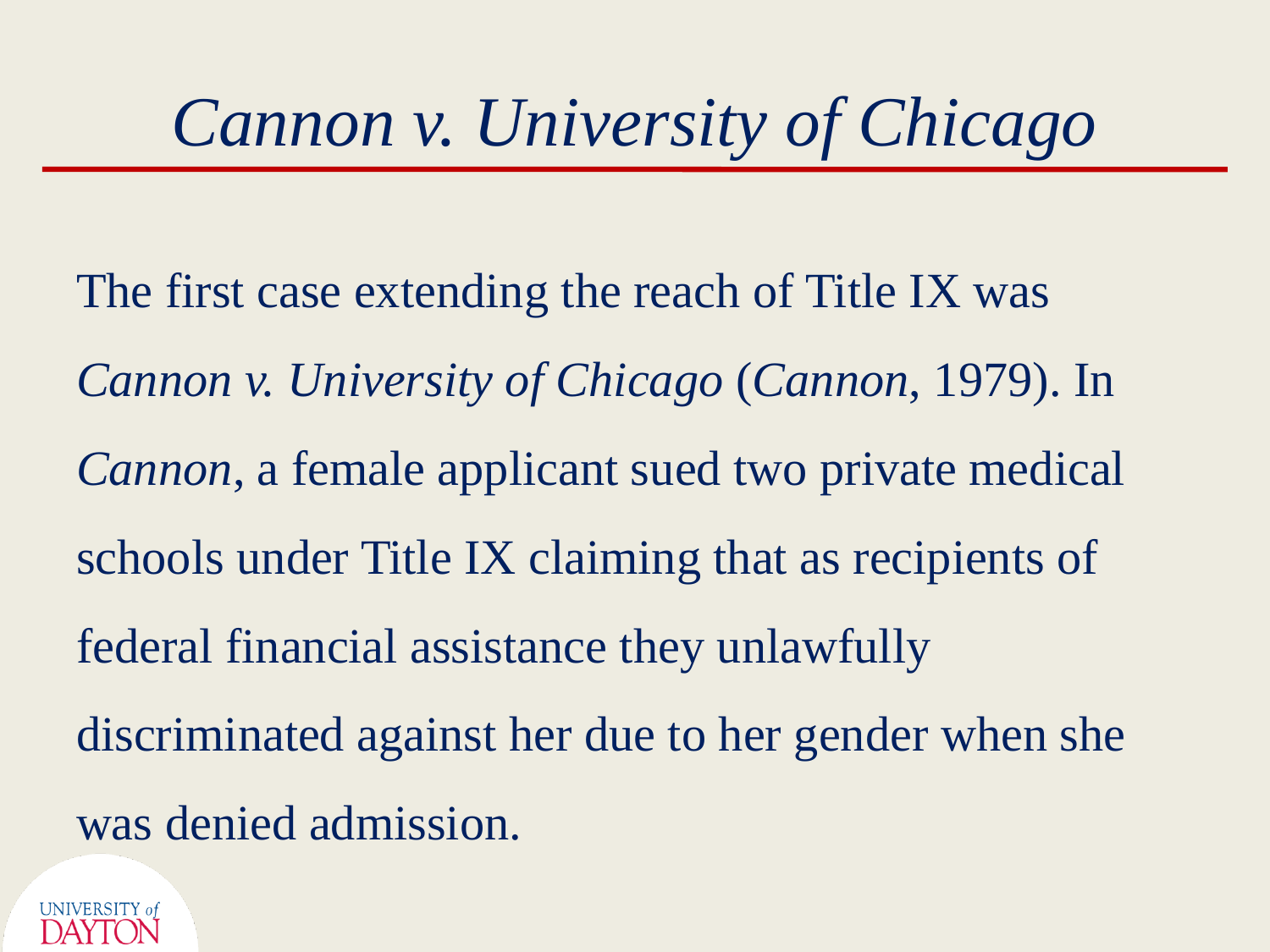

# Cannon v. University of Chicago
The first case extending the reach of Title IX was Cannon v. University of Chicago (Cannon, 1979). In Cannon, a female applicant sued two private medical schools under Title IX claiming that as recipients of federal financial assistance they unlawfully discriminated against her due to her gender when she was denied admission.